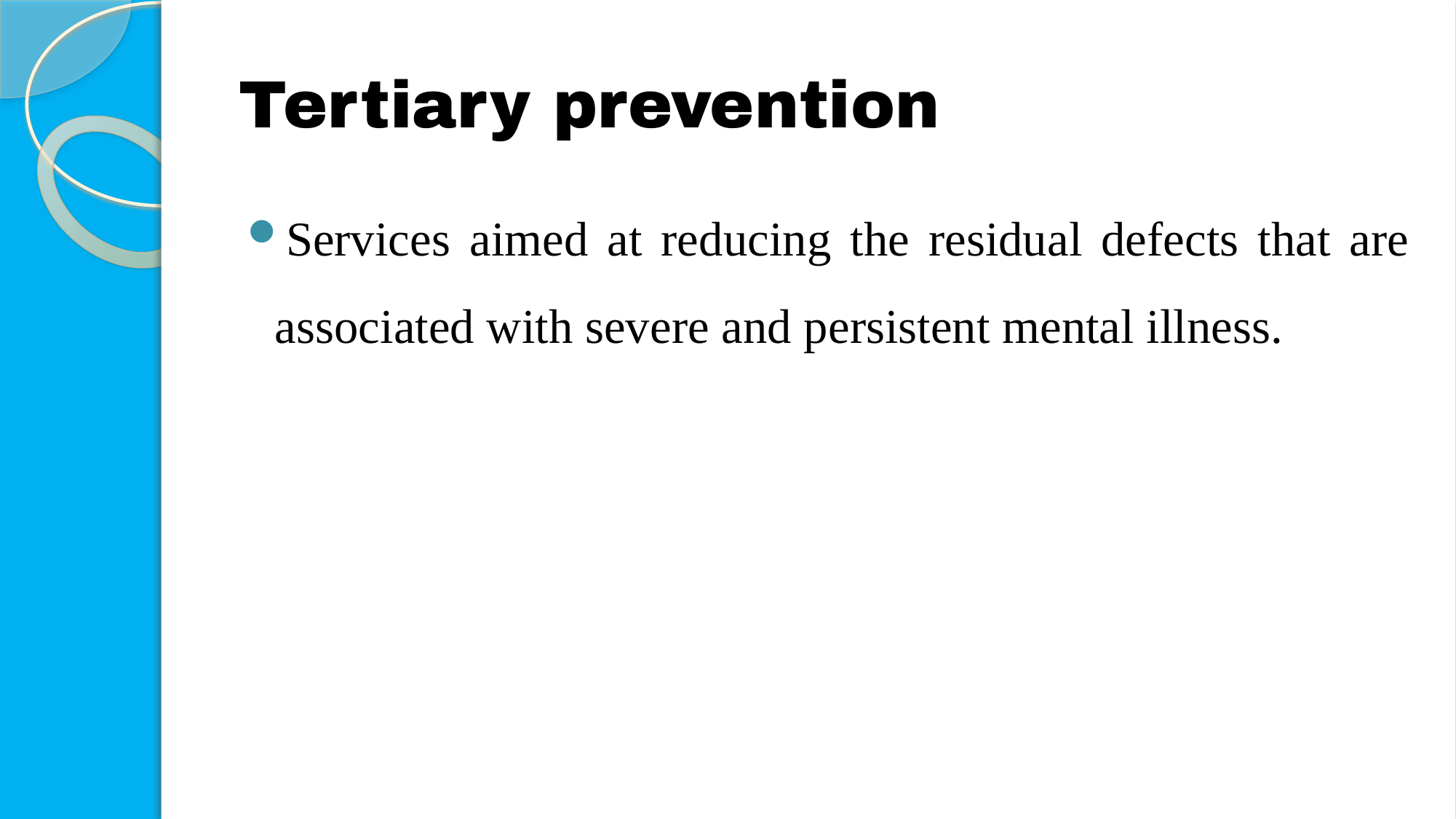

# Tertiary prevention
Services aimed at reducing the residual defects that are associated with severe and persistent mental illness.